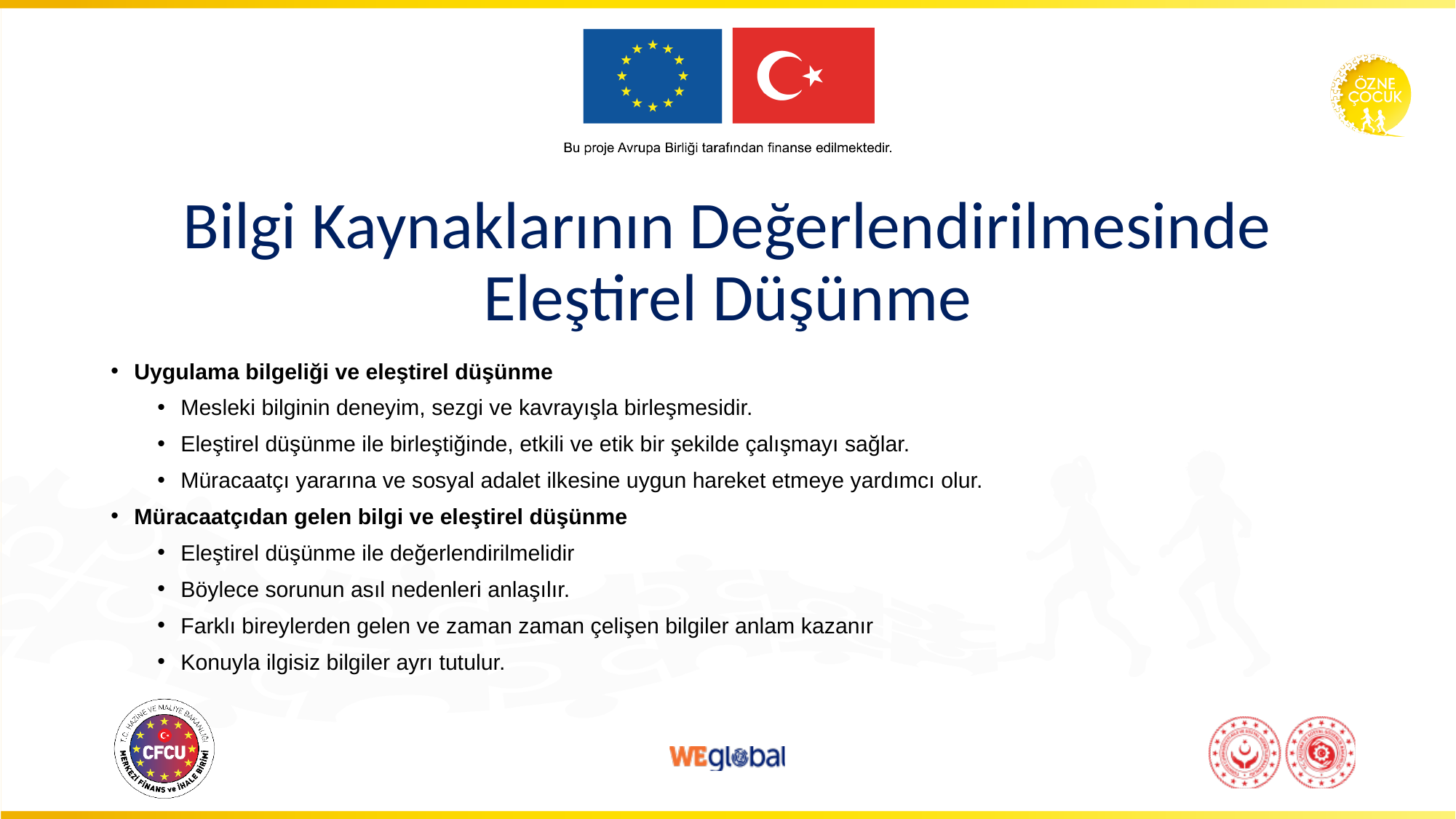

# Bilgi Kaynaklarının Değerlendirilmesinde Eleştirel Düşünme
Uygulama bilgeliği ve eleştirel düşünme
Mesleki bilginin deneyim, sezgi ve kavrayışla birleşmesidir.
Eleştirel düşünme ile birleştiğinde, etkili ve etik bir şekilde çalışmayı sağlar.
Müracaatçı yararına ve sosyal adalet ilkesine uygun hareket etmeye yardımcı olur.
Müracaatçıdan gelen bilgi ve eleştirel düşünme
Eleştirel düşünme ile değerlendirilmelidir
Böylece sorunun asıl nedenleri anlaşılır.
Farklı bireylerden gelen ve zaman zaman çelişen bilgiler anlam kazanır
Konuyla ilgisiz bilgiler ayrı tutulur.